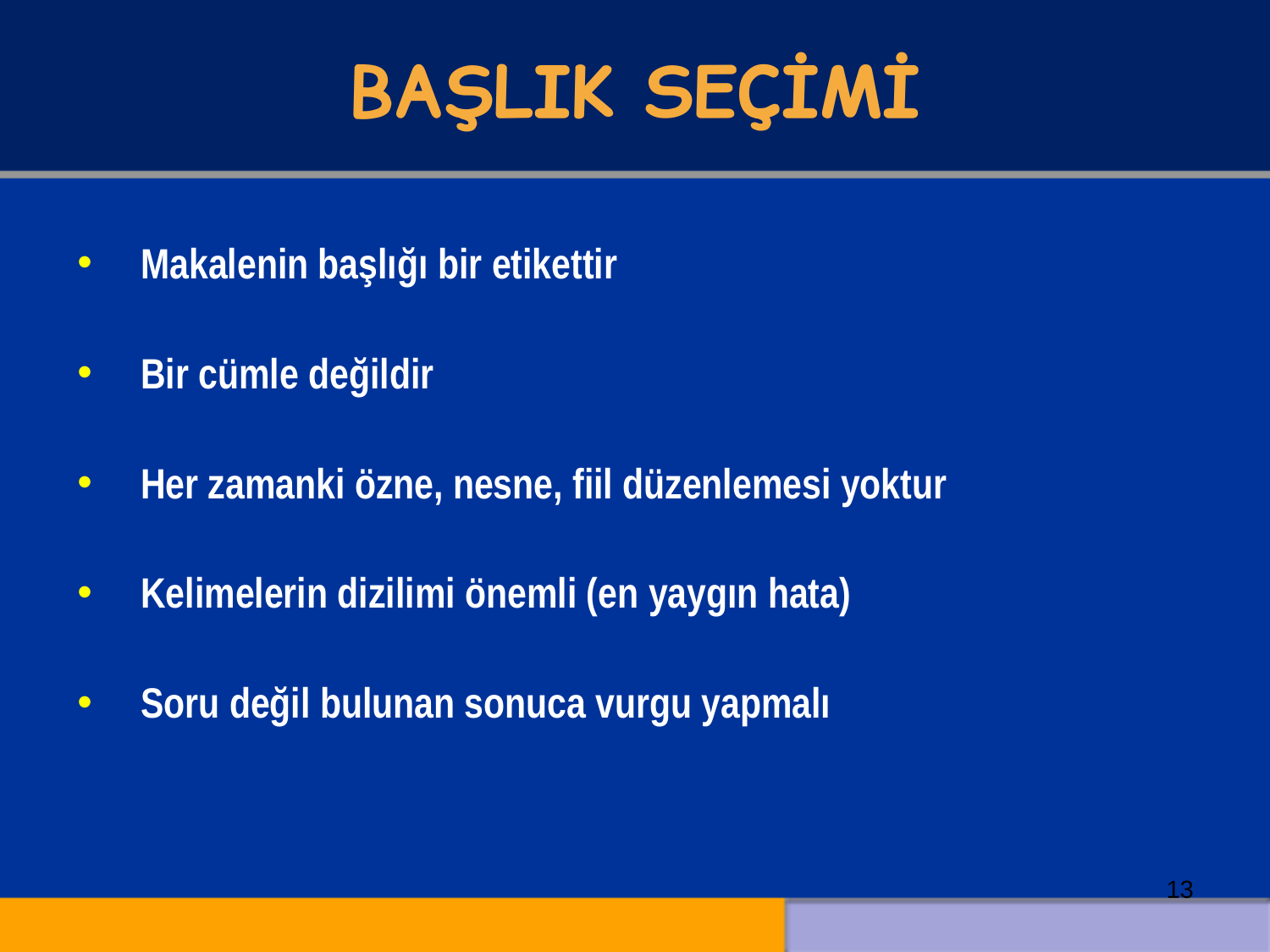

BAŞLIK SEÇİMİ
Makalenin başlığı bir etikettir
Bir cümle değildir
Her zamanki özne, nesne, fiil düzenlemesi yoktur
Kelimelerin dizilimi önemli (en yaygın hata)
Soru değil bulunan sonuca vurgu yapmalı
13